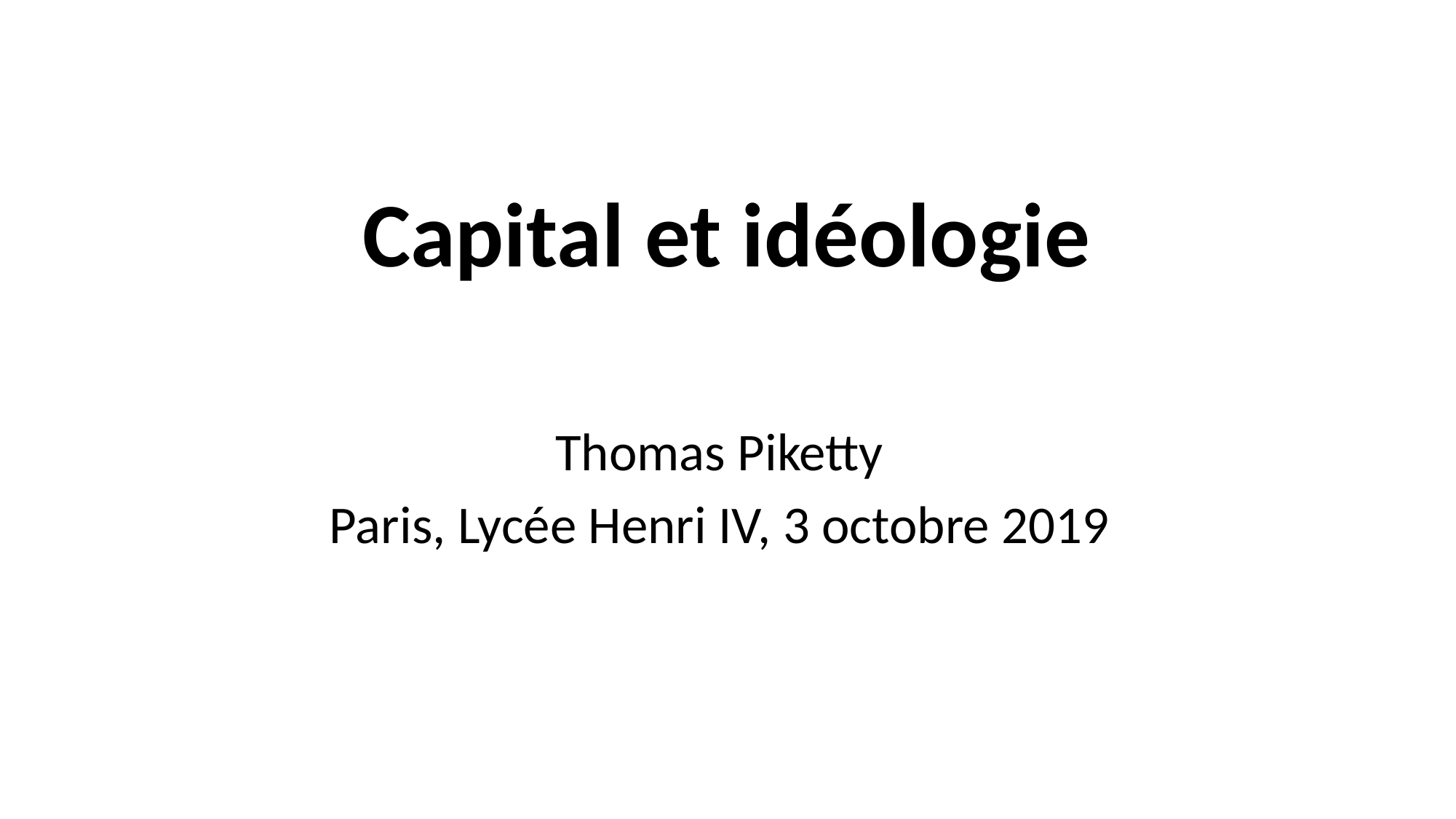

# Capital et idéologie
Thomas Piketty
Paris, Lycée Henri IV, 3 octobre 2019